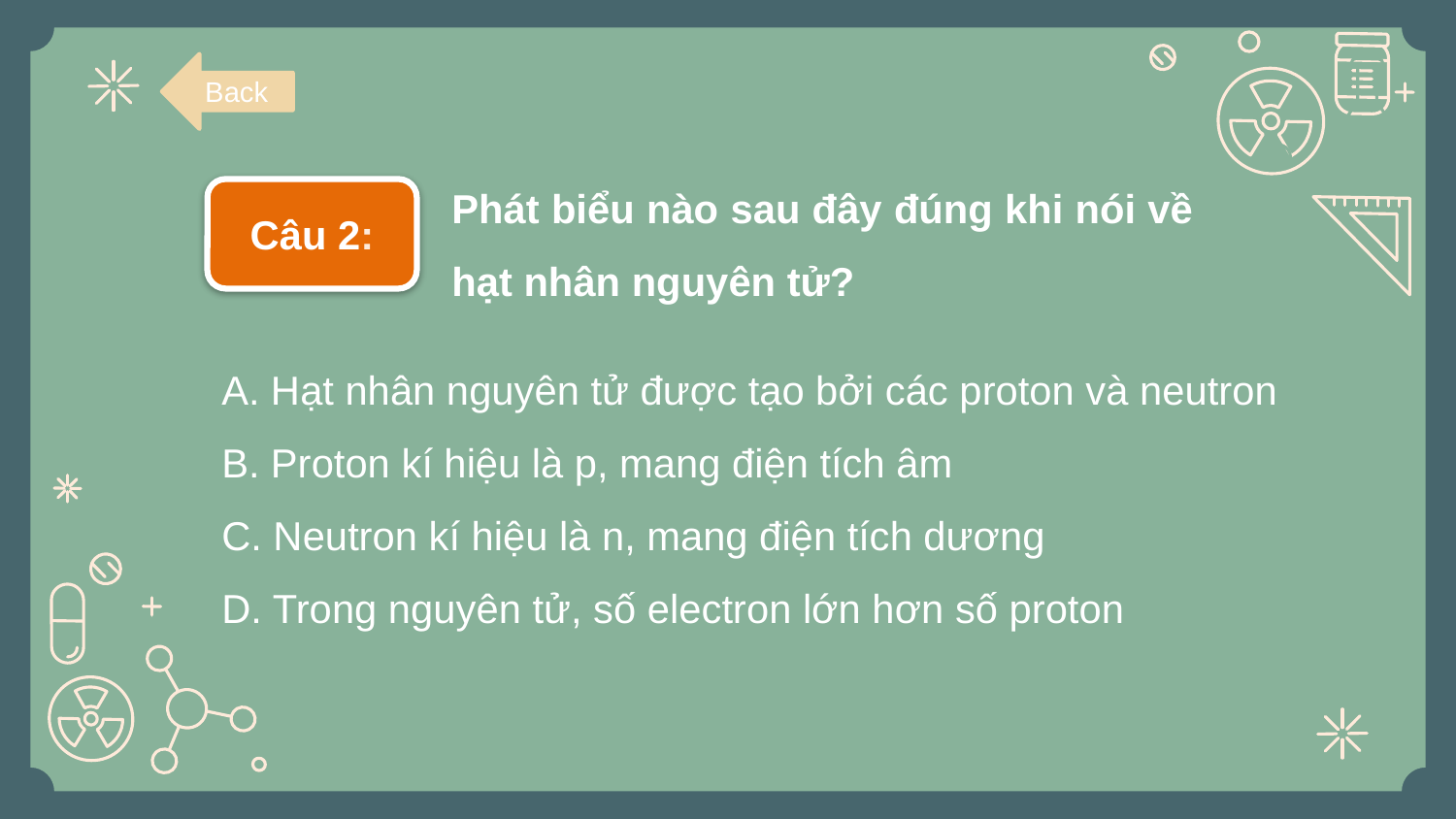

Back

Phát biểu nào sau đây đúng khi nói về hạt nhân nguyên tử?
Câu 2:
A. Hạt nhân nguyên tử được tạo bởi các proton và neutron
B. Proton kí hiệu là p, mang điện tích âm
C. Neutron kí hiệu là n, mang điện tích dương
D. Trong nguyên tử, số electron lớn hơn số proton